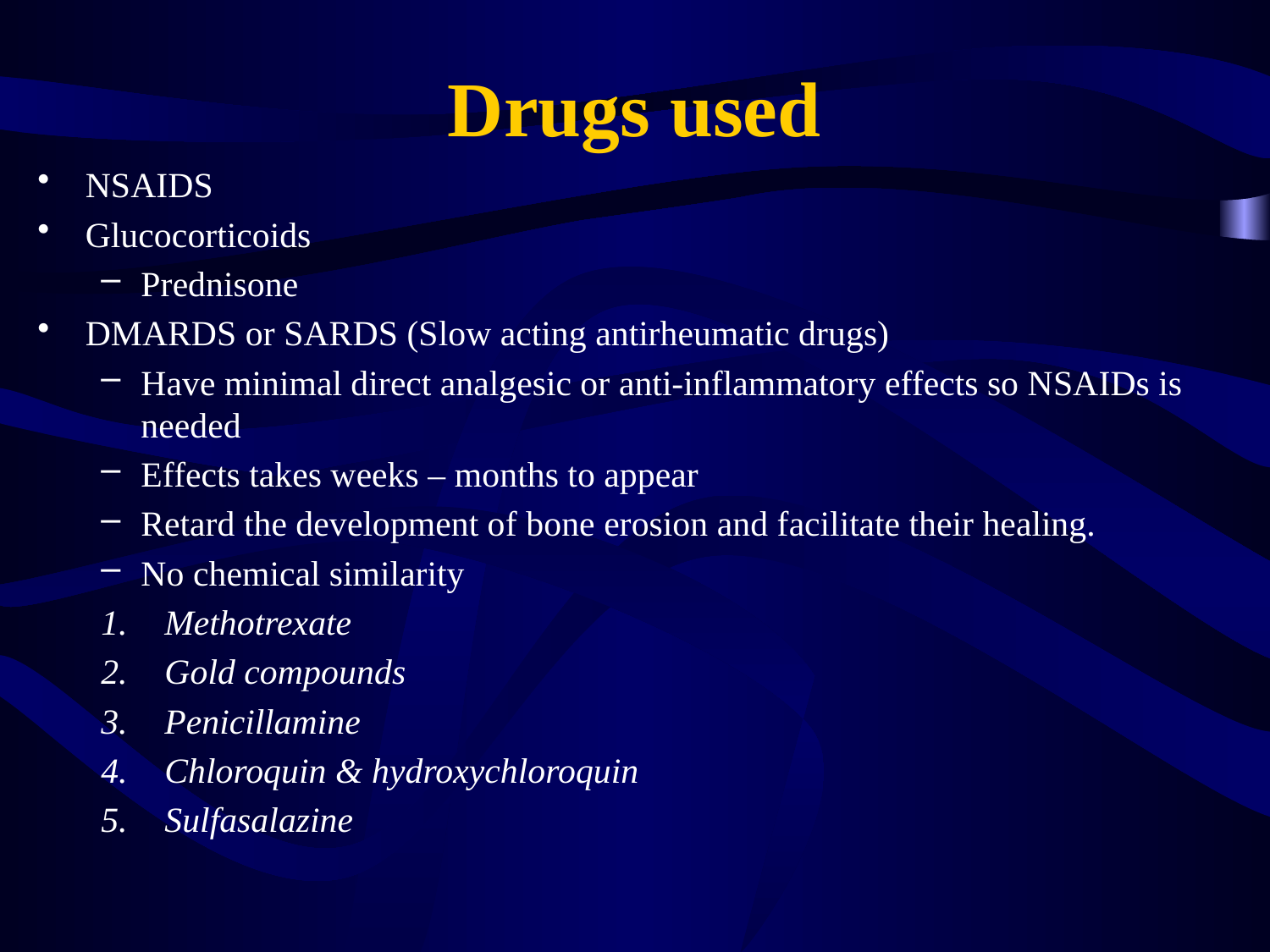

# Drugs used
NSAIDS
Glucocorticoids
Prednisone
DMARDS or SARDS (Slow acting antirheumatic drugs)
Have minimal direct analgesic or anti-inflammatory effects so NSAIDs is needed
Effects takes weeks – months to appear
Retard the development of bone erosion and facilitate their healing.
No chemical similarity
Methotrexate
Gold compounds
Penicillamine
Chloroquin & hydroxychloroquin
Sulfasalazine